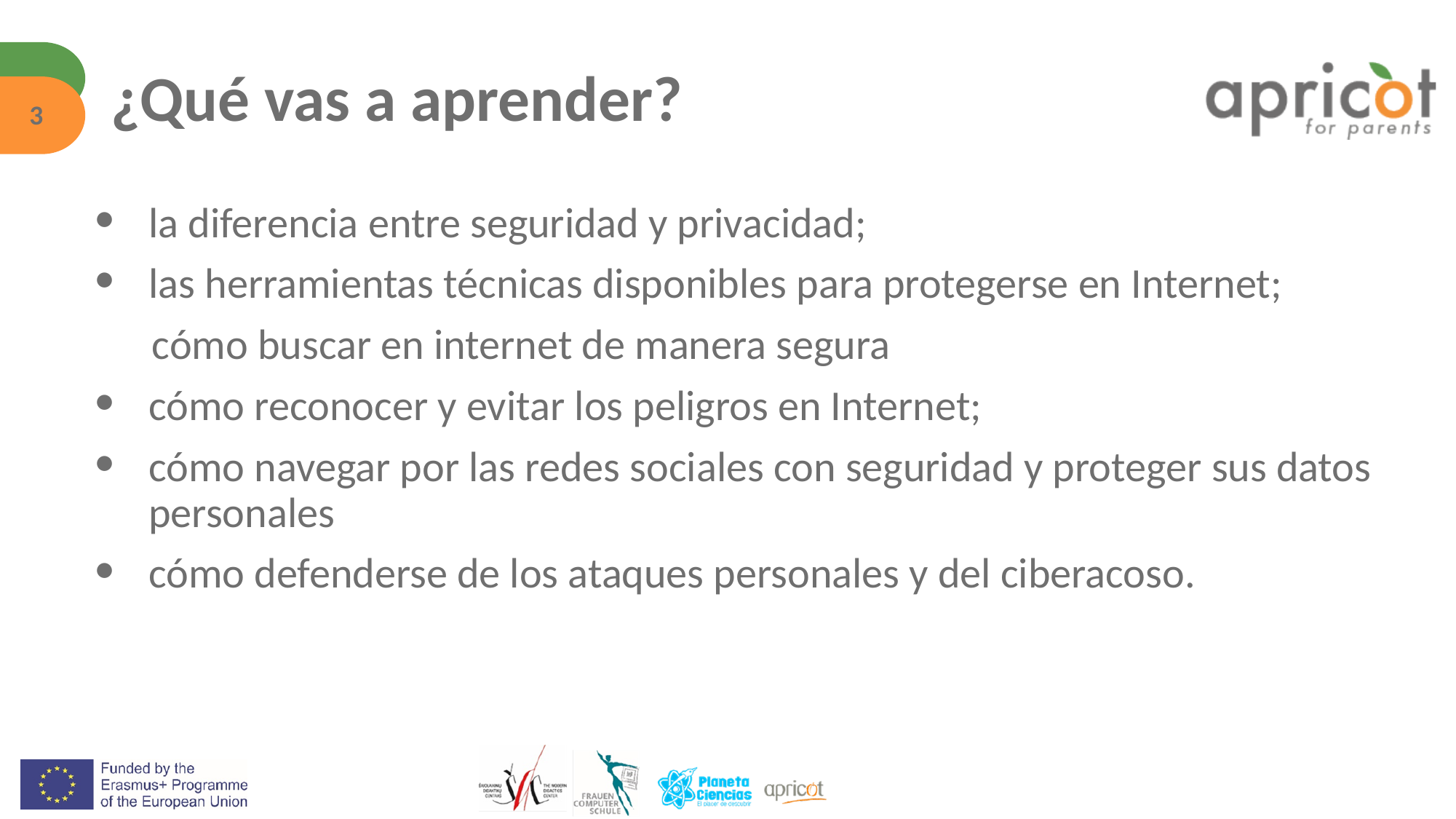

# ¿Qué vas a aprender?
3
la diferencia entre seguridad y privacidad;
las herramientas técnicas disponibles para protegerse en Internet;
      cómo buscar en internet de manera segura
cómo reconocer y evitar los peligros en Internet;
cómo navegar por las redes sociales con seguridad y proteger sus datos personales
cómo defenderse de los ataques personales y del ciberacoso.